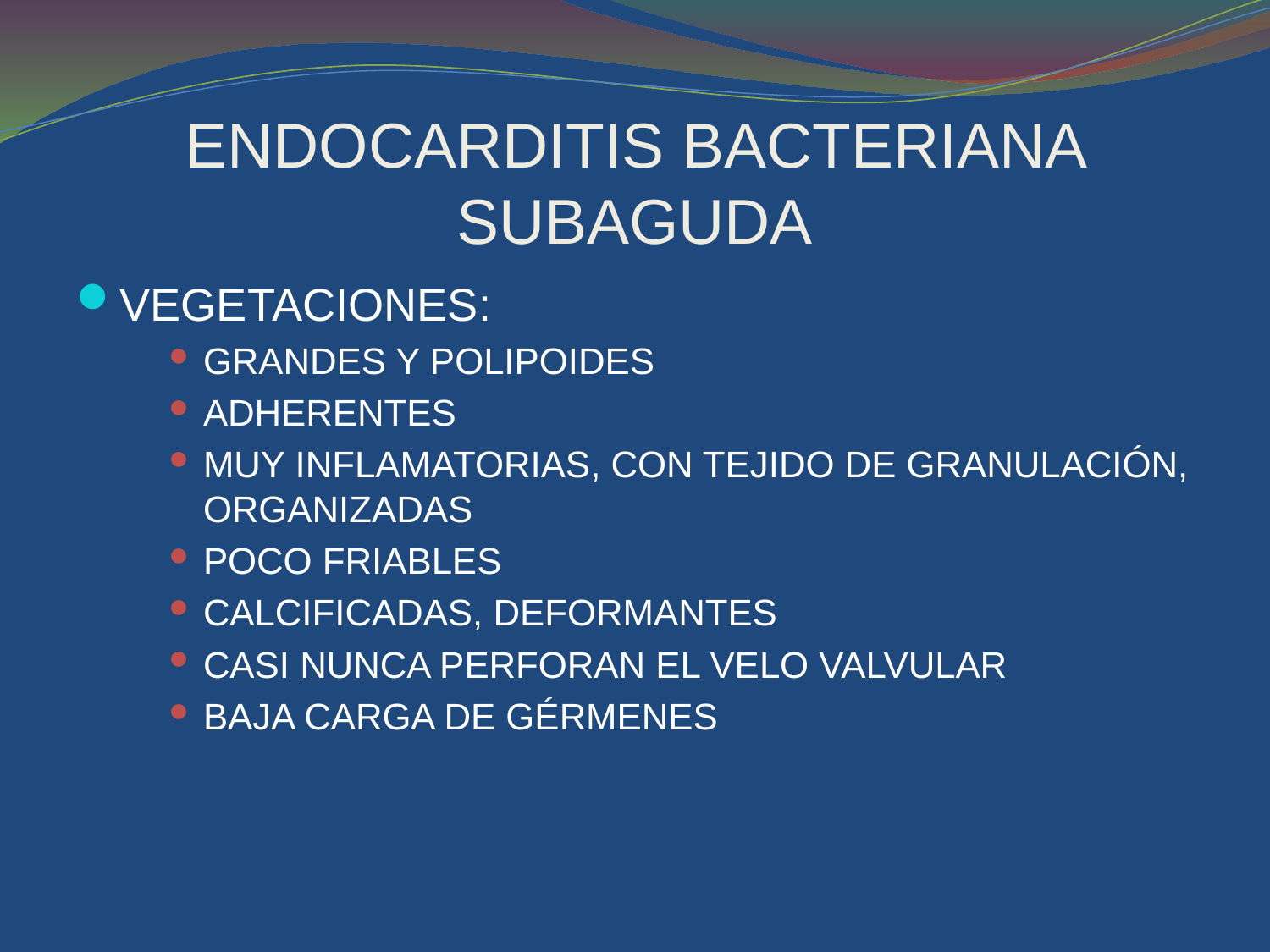

# ENDOCARDITIS BACTERIANA SUBAGUDA
VEGETACIONES:
GRANDES Y POLIPOIDES
ADHERENTES
MUY INFLAMATORIAS, CON TEJIDO DE GRANULACIÓN, ORGANIZADAS
POCO FRIABLES
CALCIFICADAS, DEFORMANTES
CASI NUNCA PERFORAN EL VELO VALVULAR
BAJA CARGA DE GÉRMENES